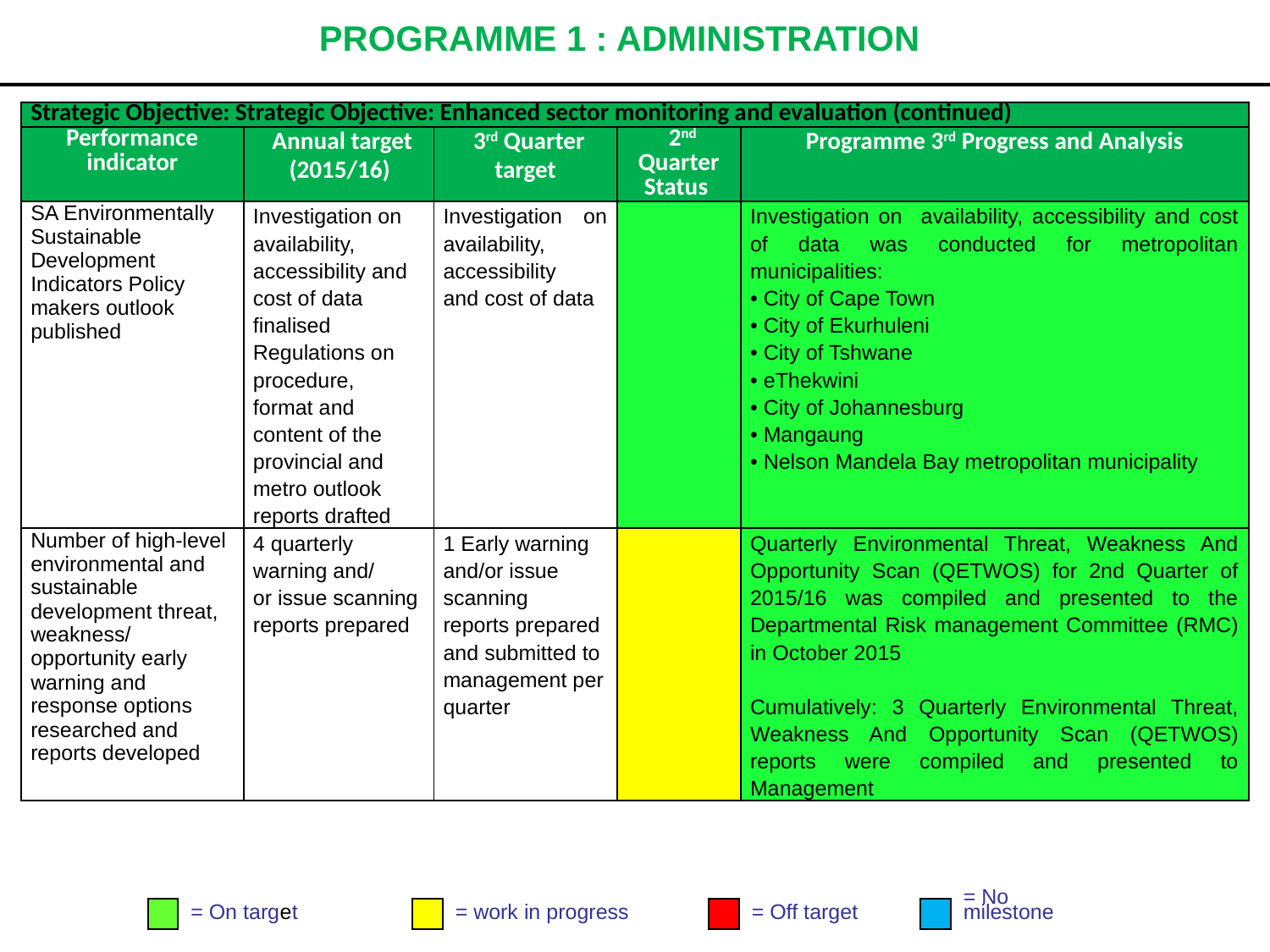

# PROGRAMME 1 : ADMINISTRATION

| Strategic Objective: Strategic Objective: Enhanced sector monitoring and evaluation (continued) |  |  |  |  |
| --- | --- | --- | --- | --- |
| Performance indicator | Annual target (2015/16) | 3rd Quarter target | 2nd Quarter Status | Programme 3rd Progress and Analysis |
| SA Environmentally Sustainable Development Indicators Policy makers outlook published | Investigation on availability, accessibility and cost of data finalised Regulations on procedure, format and content of the provincial and metro outlook reports drafted | Investigation on availability, accessibility and cost of data |  | Investigation on availability, accessibility and cost of data was conducted for metropolitan municipalities: • City of Cape Town • City of Ekurhuleni • City of Tshwane • eThekwini • City of Johannesburg • Mangaung • Nelson Mandela Bay metropolitan municipality |
| Number of high-level environmental and sustainable development threat, weakness/ opportunity early warning and response options researched and reports developed | 4 quarterly warning and/ or issue scanning reports prepared | 1 Early warning and/or issue scanning reports prepared and submitted to management per quarter |  | Quarterly Environmental Threat, Weakness And Opportunity Scan (QETWOS) for 2nd Quarter of 2015/16 was compiled and presented to the Departmental Risk management Committee (RMC) in October 2015 Cumulatively: 3 Quarterly Environmental Threat, Weakness And Opportunity Scan (QETWOS) reports were compiled and presented to Management |
= On target
= work in progress
= Off target

= No
milestone